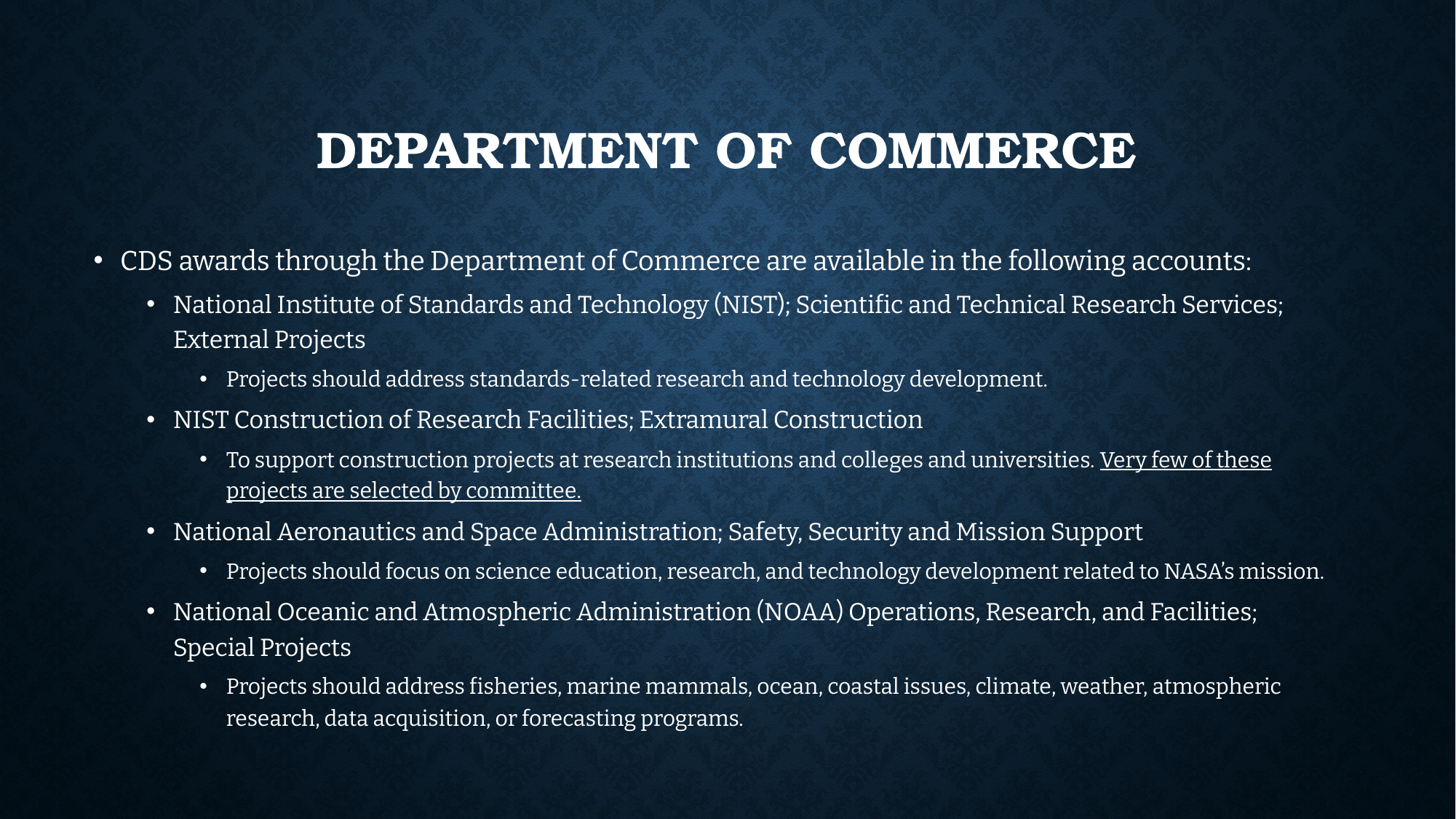

# Department of Commerce
CDS awards through the Department of Commerce are available in the following accounts:
National Institute of Standards and Technology (NIST); Scientific and Technical Research Services; External Projects
Projects should address standards-related research and technology development.
NIST Construction of Research Facilities; Extramural Construction
To support construction projects at research institutions and colleges and universities. Very few of these projects are selected by committee.
National Aeronautics and Space Administration; Safety, Security and Mission Support
Projects should focus on science education, research, and technology development related to NASA’s mission.
National Oceanic and Atmospheric Administration (NOAA) Operations, Research, and Facilities; Special Projects
Projects should address fisheries, marine mammals, ocean, coastal issues, climate, weather, atmospheric research, data acquisition, or forecasting programs.